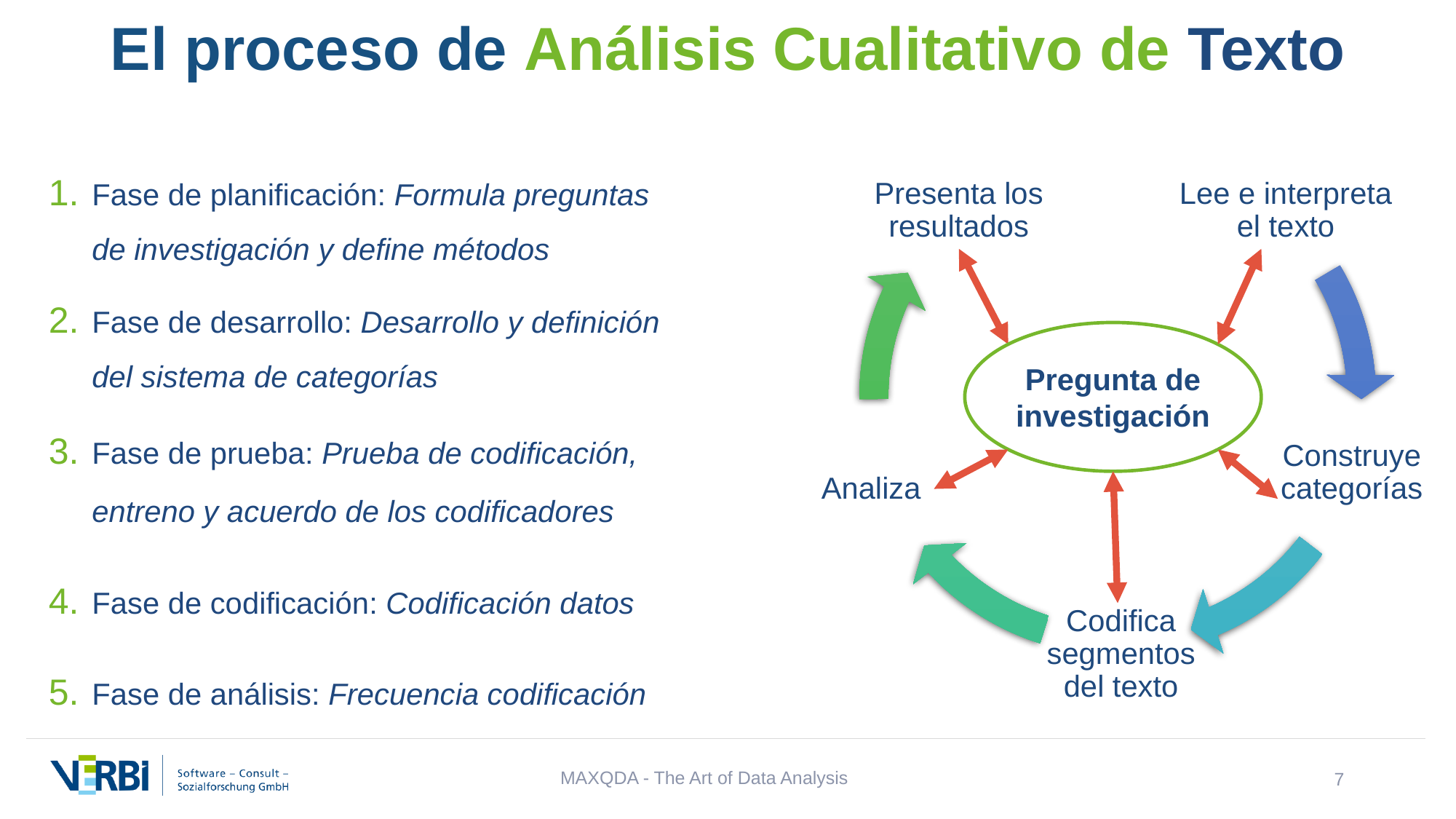

El proceso de Análisis Cualitativo de Texto

Presenta los resultados
Lee e interpreta el texto
Construye categorías
Analiza
Codifica segmentos del texto
Fase de planificación: Formula preguntas de investigación y define métodos
Fase de desarrollo: Desarrollo y definición del sistema de categorías
Fase de prueba: Prueba de codificación, entreno y acuerdo de los codificadores
Fase de codificación: Codificación datos
Fase de análisis: Frecuencia codificación
Pregunta de investigación
MAXQDA - The Art of Data Analysis
7